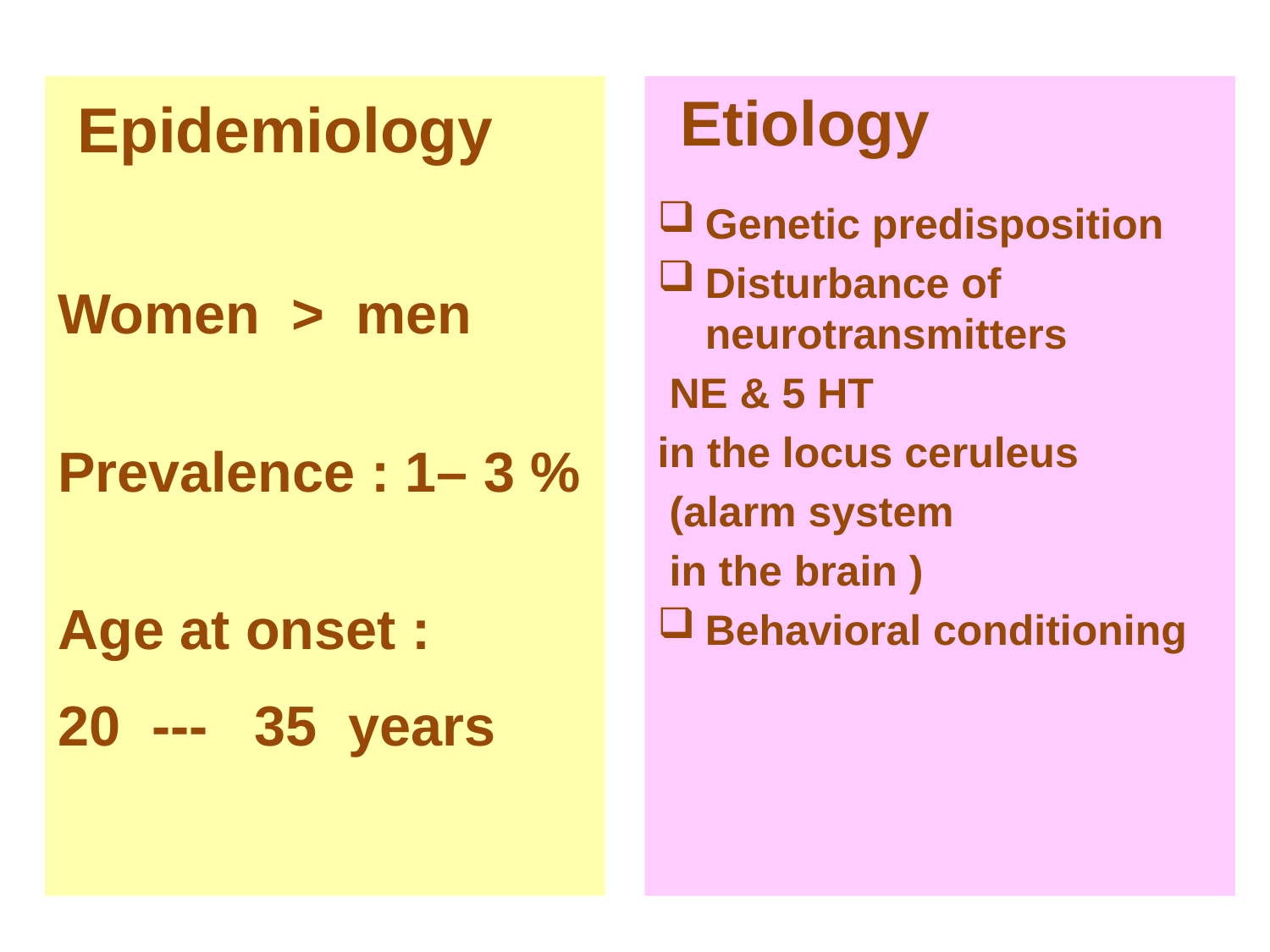

Epidemiology

Women  >  men

Prevalence : 1– 3 %

Age at onset :
20  ---   35  years
  Etiology

Genetic predisposition
Disturbance of neurotransmitters
 NE & 5 HT
in the locus ceruleus
 (alarm system
 in the brain )
Behavioral conditioning